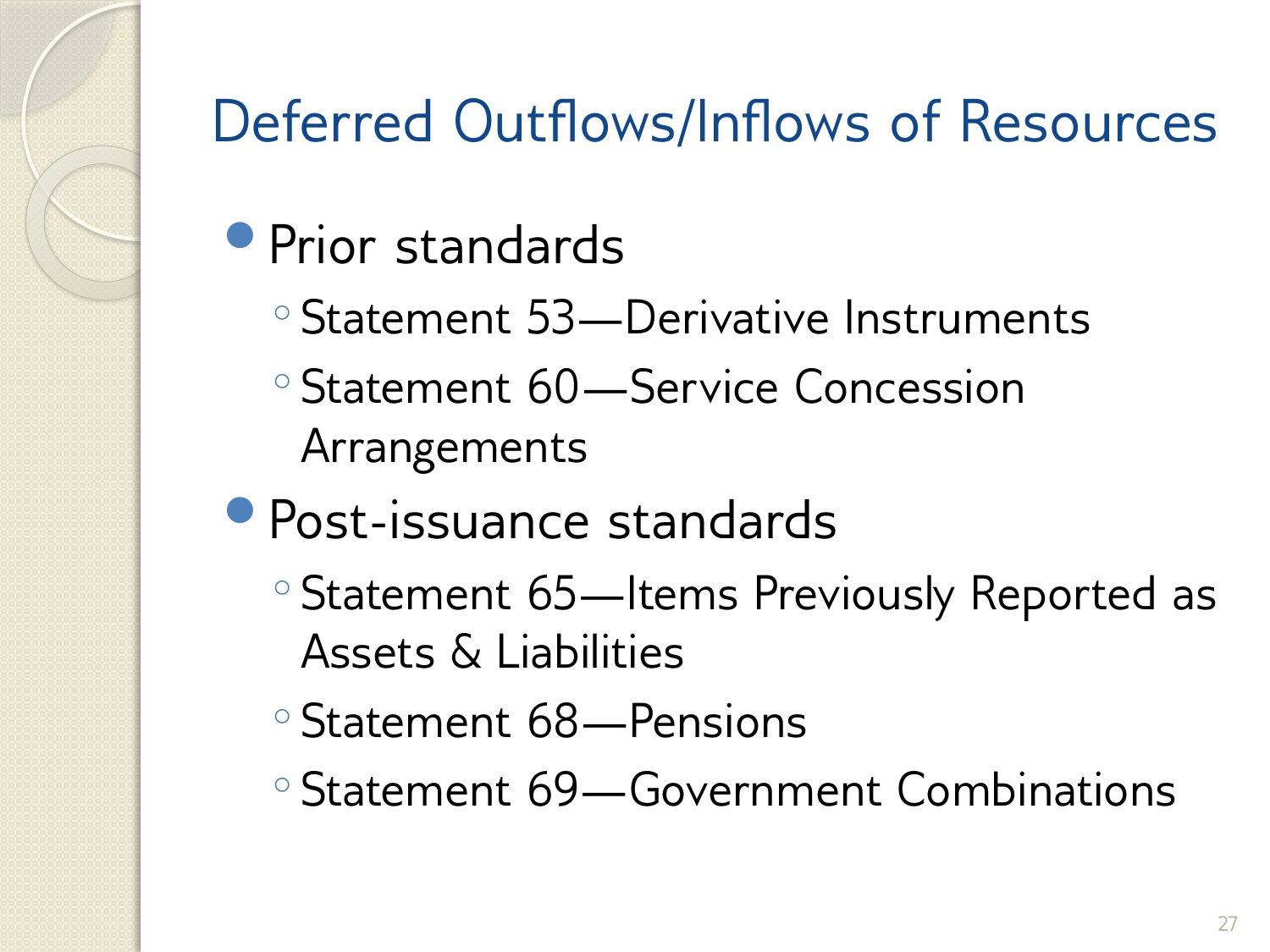

# Deferred Outflows/Inflows of Resources
Prior standards
Statement 53—Derivative Instruments
Statement 60—Service Concession Arrangements
Post-issuance standards
Statement 65—Items Previously Reported as Assets & Liabilities
Statement 68—Pensions
Statement 69—Government Combinations
27